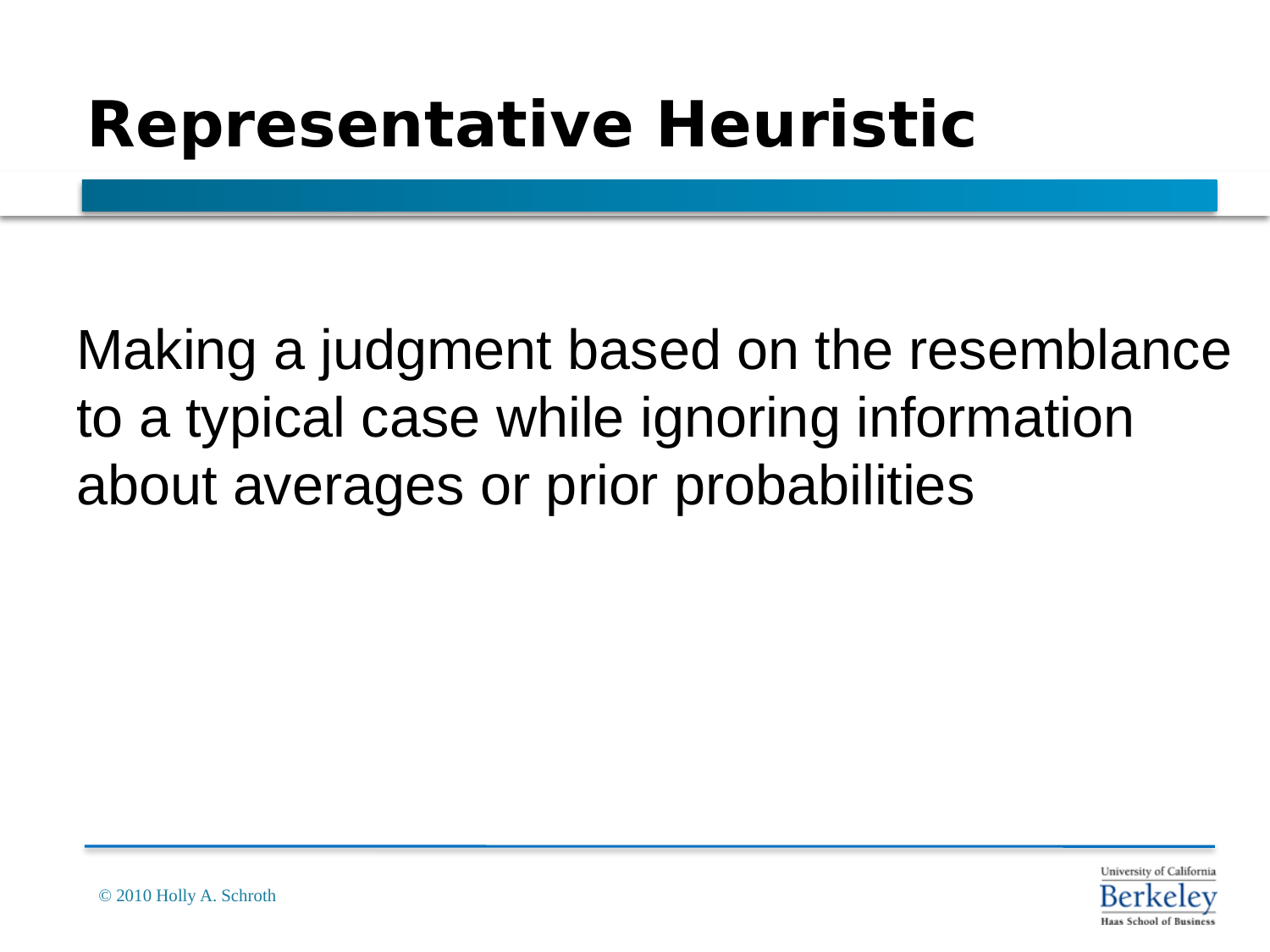

# Representative Heuristic
Making a judgment based on the resemblance to a typical case while ignoring information about averages or prior probabilities